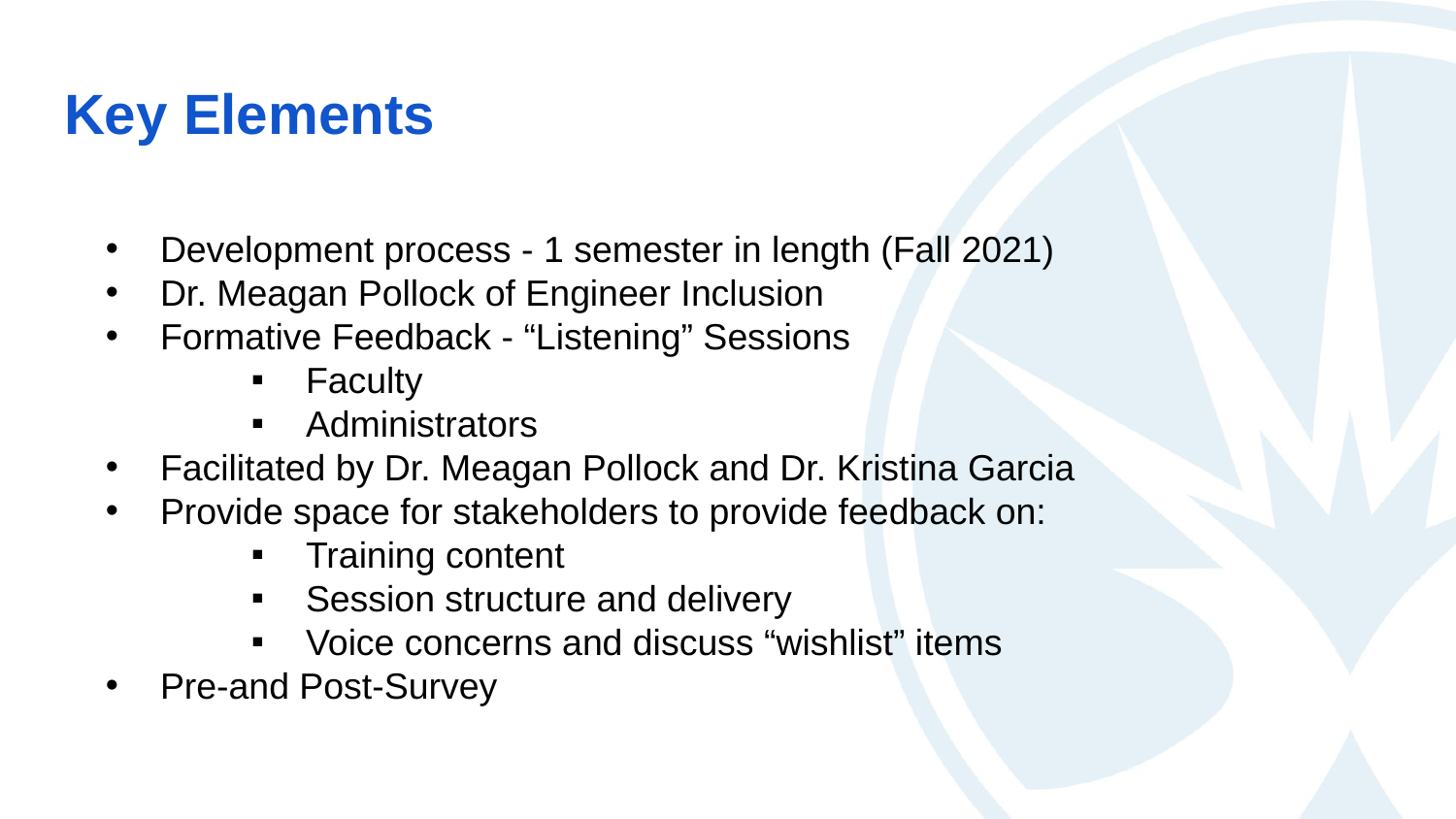

# Key Elements

Development process - 1 semester in length (Fall 2021)
Dr. Meagan Pollock of Engineer Inclusion
Formative Feedback - “Listening” Sessions
Faculty
Administrators
Facilitated by Dr. Meagan Pollock and Dr. Kristina Garcia
Provide space for stakeholders to provide feedback on:
Training content
Session structure and delivery
Voice concerns and discuss “wishlist” items
Pre-and Post-Survey